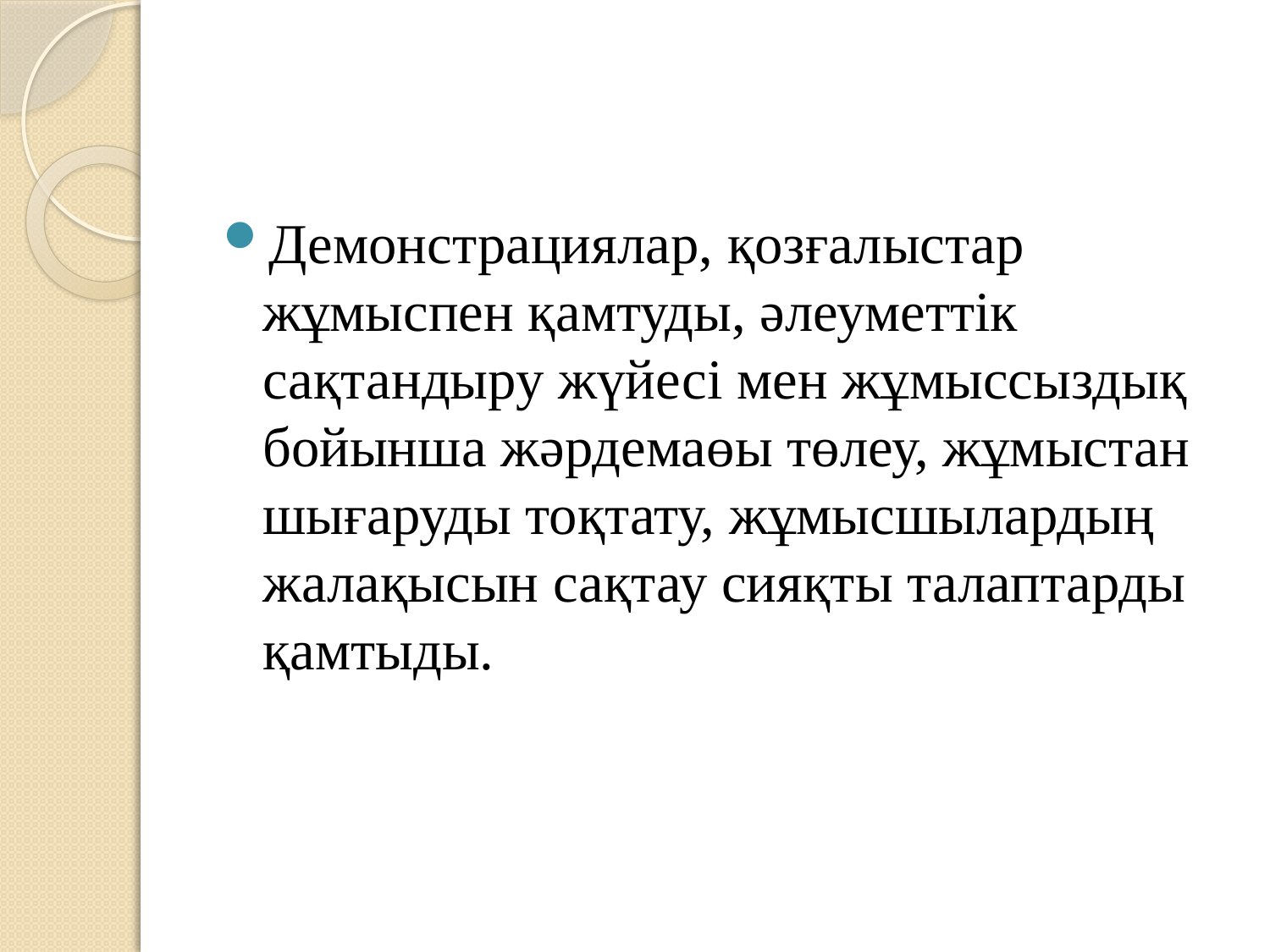

Демонстрациялар, қозғалыстар жұмыспен қамтуды, әлеуметтік сақтандыру жүйесі мен жұмыссыздық бойынша жәрдемаөы төлеу, жұмыстан шығаруды тоқтату, жұмысшылардың жалақысын сақтау сияқты талаптарды қамтыды.